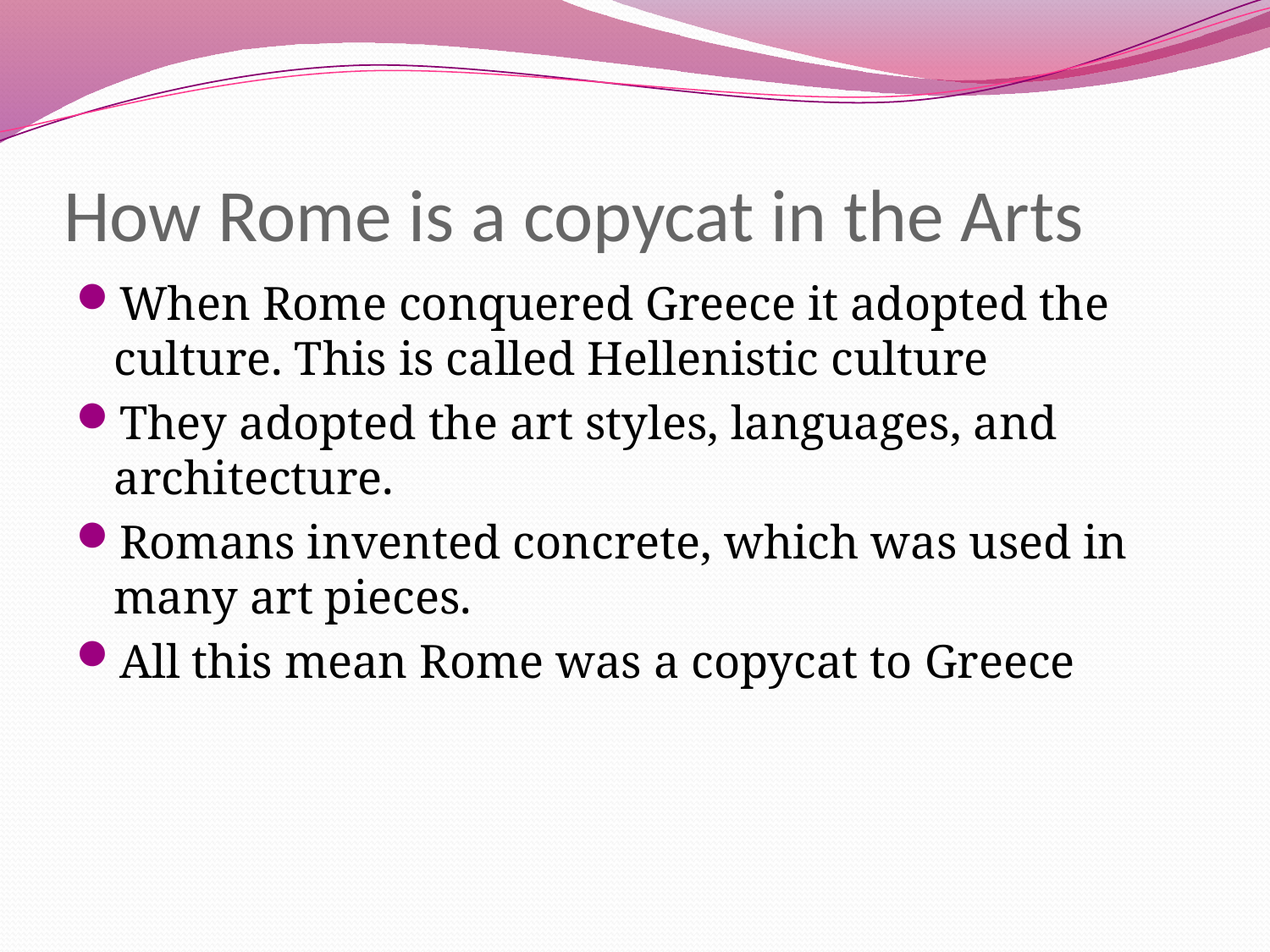

# How Rome is a copycat in the Arts
When Rome conquered Greece it adopted the culture. This is called Hellenistic culture
They adopted the art styles, languages, and architecture.
Romans invented concrete, which was used in many art pieces.
All this mean Rome was a copycat to Greece